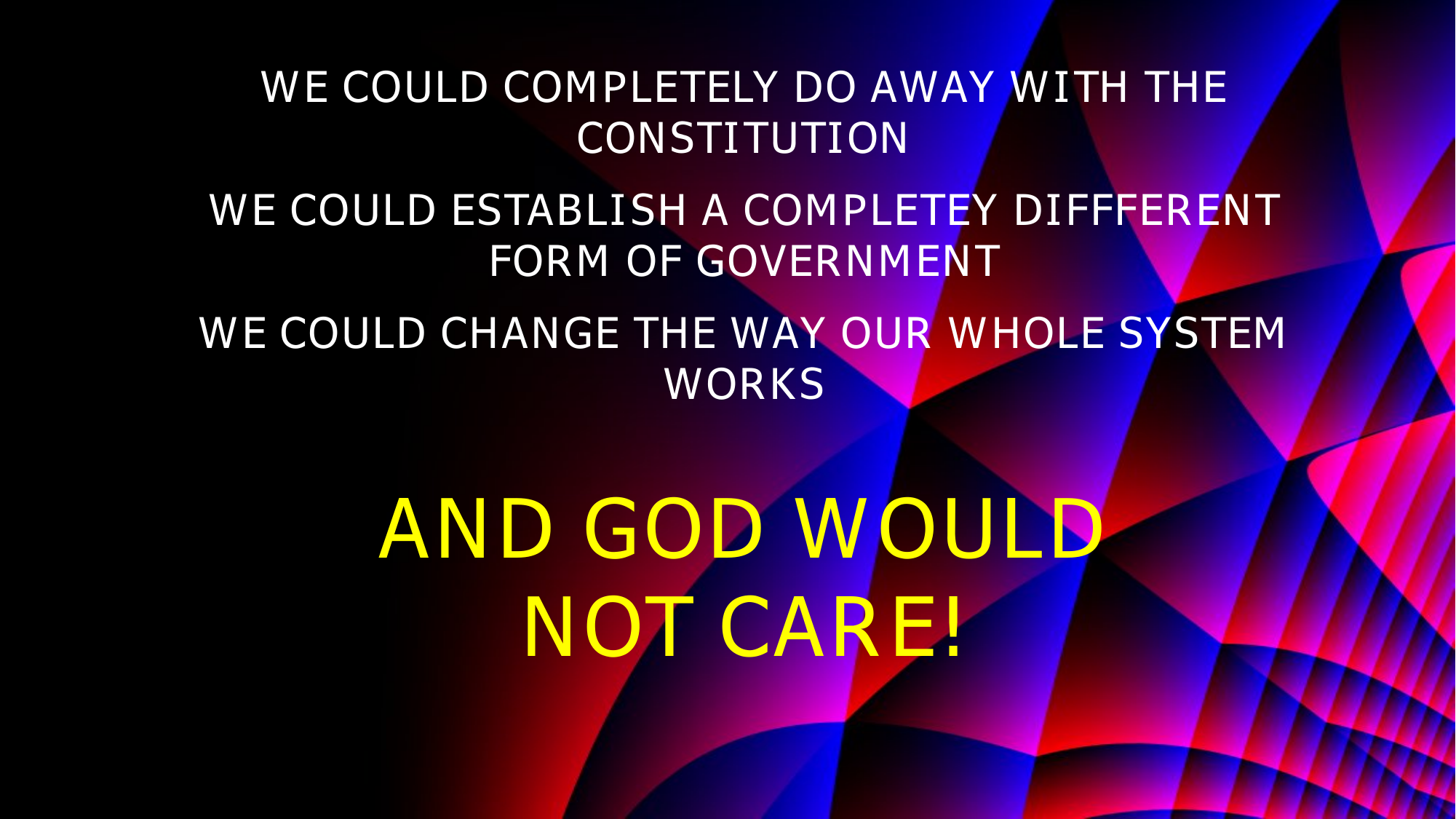

WE COULD COMPLETELY DO AWAY WITH THE CONSTITUTION
WE COULD ESTABLISH A COMPLETEY DIFFFERENT FORM OF GOVERNMENT
WE COULD CHANGE THE WAY OUR WHOLE SYSTEM WORKS
AND GOD WOULD NOT CARE!